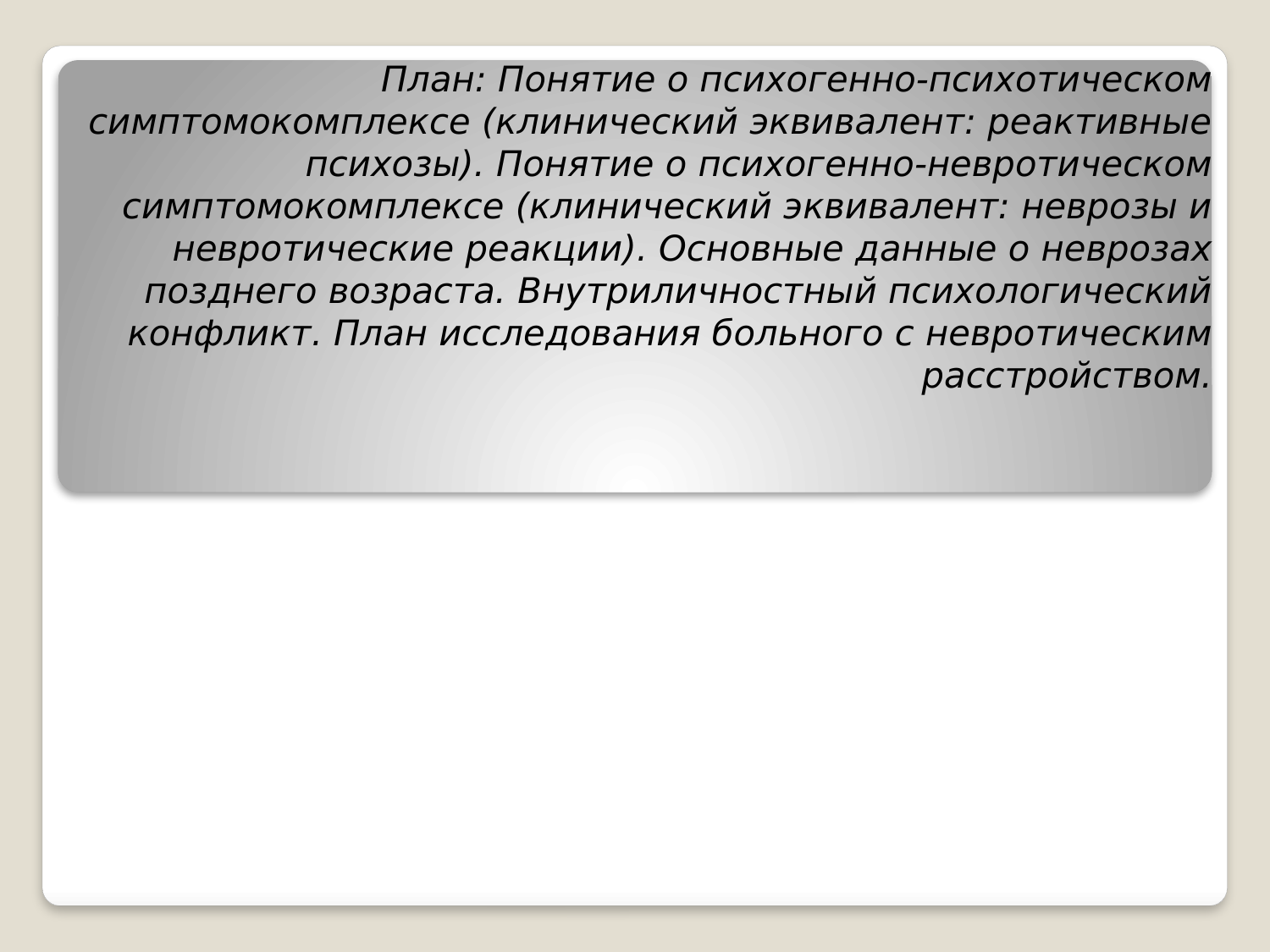

План: Понятие о психогенно-психотическом симптомокомплексе (клинический эквивалент: реактивные психозы). Понятие о психогенно-невротическом симптомокомплексе (клинический эквивалент: неврозы и невротические реакции). Основные данные о неврозах позднего возраста. Внутриличностный психологический конфликт. План исследования больного с невротическим расстройством.

#